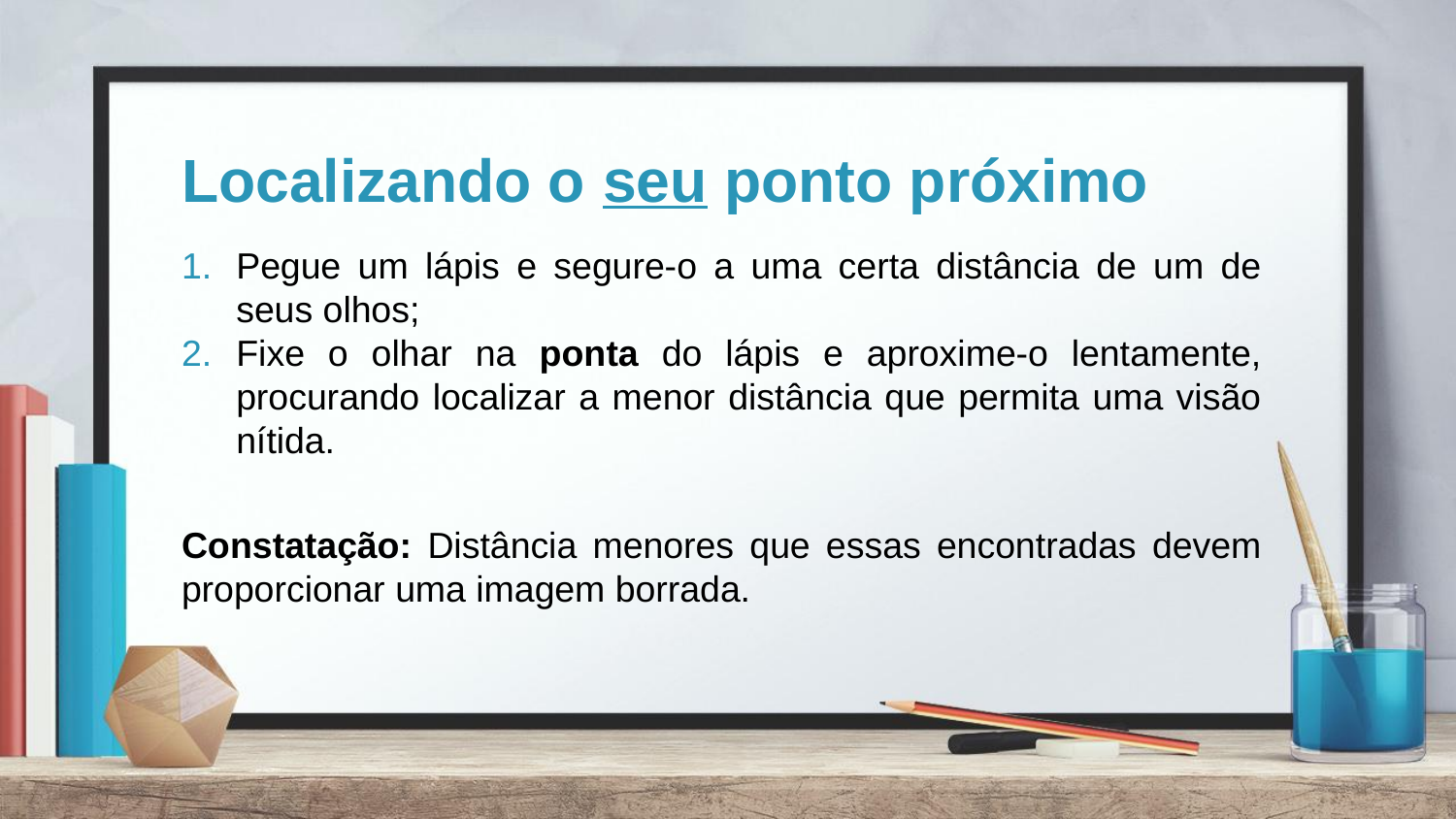

# Localizando o seu ponto próximo
Pegue um lápis e segure-o a uma certa distância de um de seus olhos;
Fixe o olhar na ponta do lápis e aproxime-o lentamente, procurando localizar a menor distância que permita uma visão nítida.

Constatação: Distância menores que essas encontradas devem proporcionar uma imagem borrada.